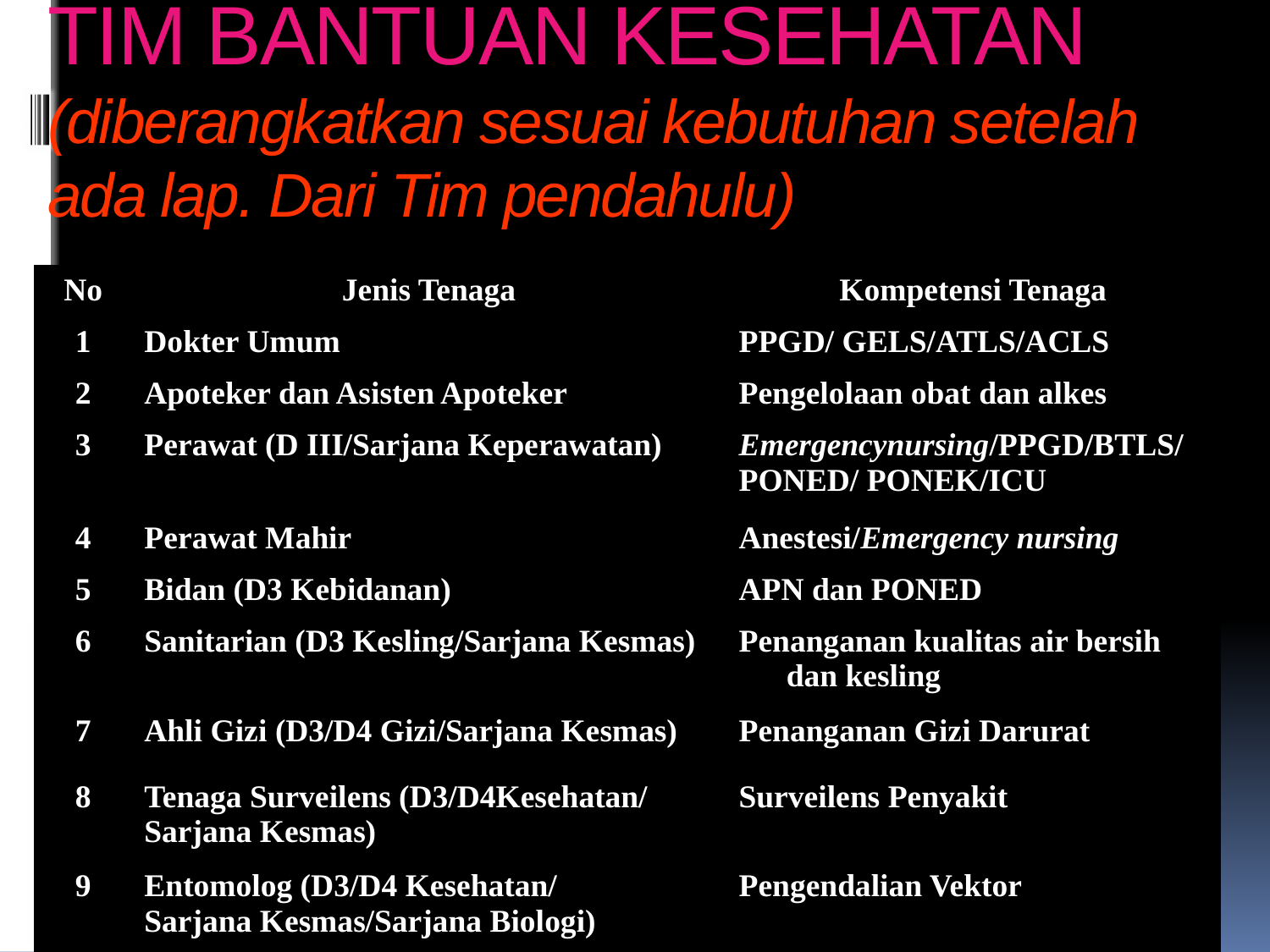

# TIM BANTUAN KESEHATAN (diberangkatkan sesuai kebutuhan setelah ada lap. Dari Tim pendahulu)
| No | Jenis Tenaga | Kompetensi Tenaga |
| --- | --- | --- |
| 1 | Dokter Umum | PPGD/ GELS/ATLS/ACLS |
| 2 | Apoteker dan Asisten Apoteker | Pengelolaan obat dan alkes |
| 3 | Perawat (D III/Sarjana Keperawatan) | Emergencynursing/PPGD/BTLS/ PONED/ PONEK/ICU |
| 4 | Perawat Mahir | Anestesi/Emergency nursing |
| 5 | Bidan (D3 Kebidanan) | APN dan PONED |
| 6 | Sanitarian (D3 Kesling/Sarjana Kesmas) | Penanganan kualitas air bersih dan kesling |
| 7 | Ahli Gizi (D3/D4 Gizi/Sarjana Kesmas) | Penanganan Gizi Darurat |
| 8 | Tenaga Surveilens (D3/D4Kesehatan/ Sarjana Kesmas) | Surveilens Penyakit |
| 9 | Entomolog (D3/D4 Kesehatan/ Sarjana Kesmas/Sarjana Biologi) | Pengendalian Vektor |